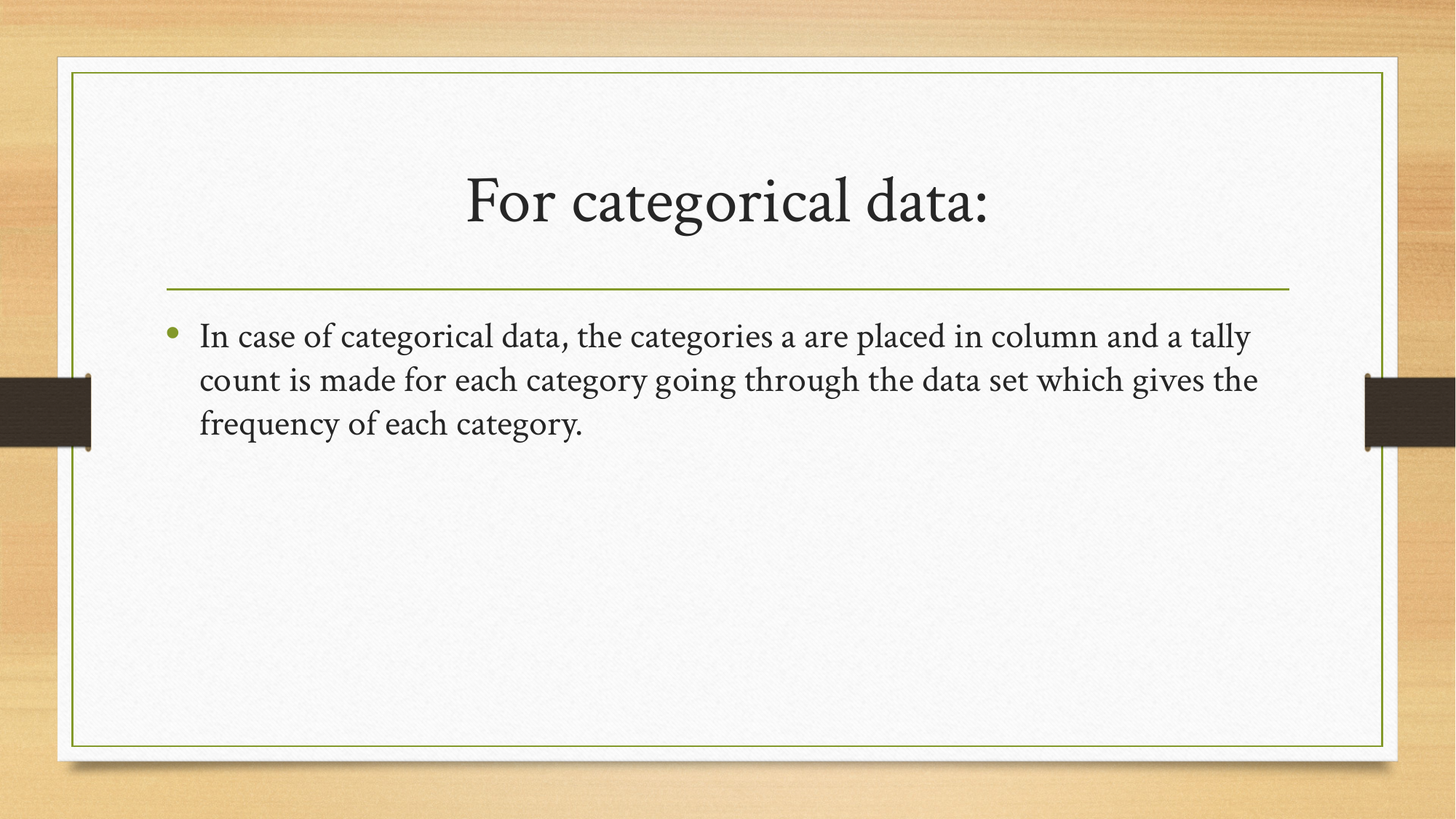

# For categorical data:
In case of categorical data, the categories a are placed in column and a tally count is made for each category going through the data set which gives the frequency of each category.